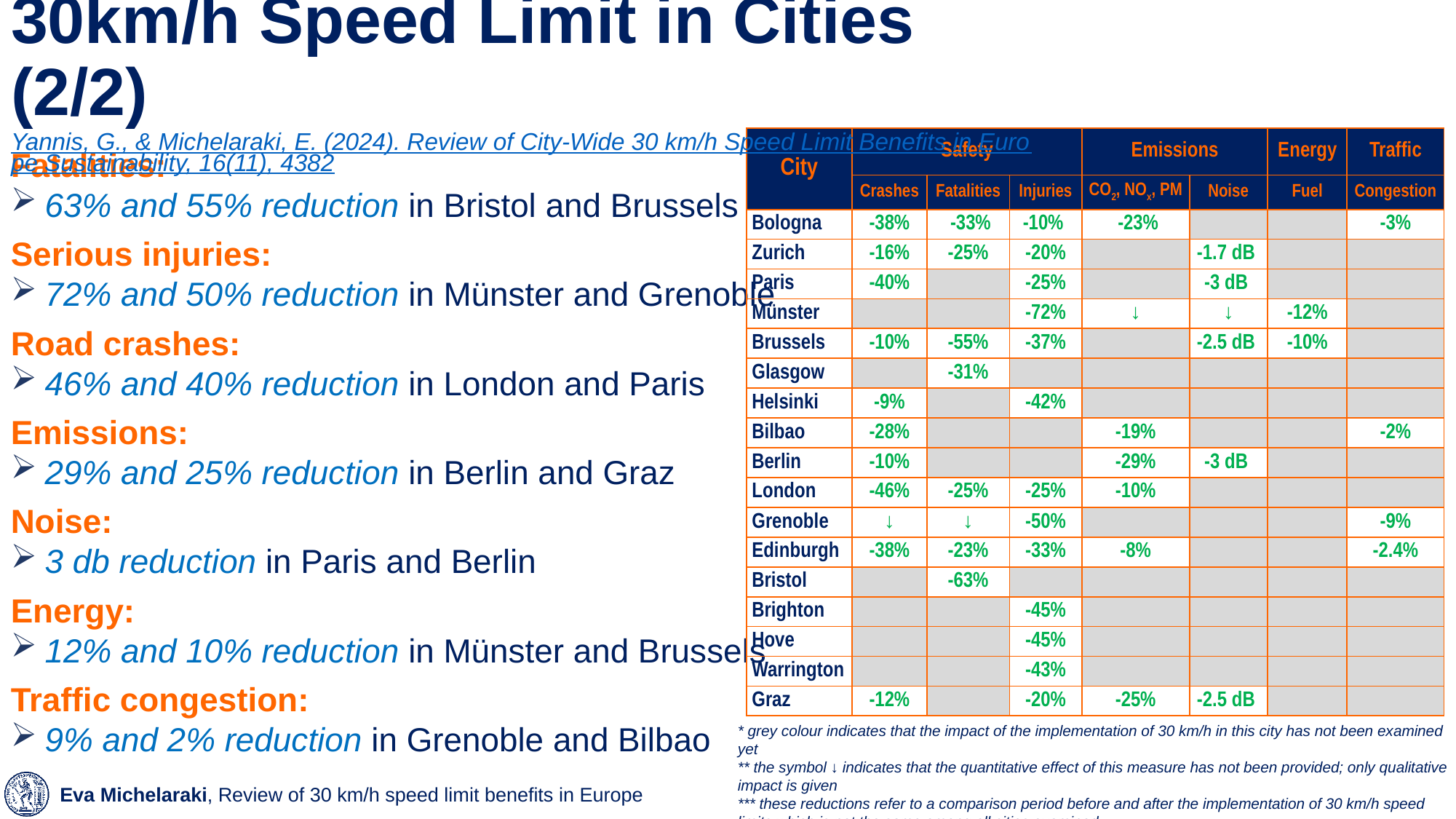

30km/h Speed Limit in Cities (2/2)
Yannis, G., & Michelaraki, E. (2024). Review of City-Wide 30 km/h Speed Limit Benefits in Europe Sustainability, 16(11), 4382
| City | Safety |  |  | Emissions |  | Energy | Traffic |
| --- | --- | --- | --- | --- | --- | --- | --- |
|  | Crashes | Fatalities | Injuries | CO2, NOx, PM | Noise | Fuel | Congestion |
| Bologna | -38% | -33% | -10% | -23% |  |  | -3% |
| Zurich | -16% | -25% | -20% |  | -1.7 dB |  |  |
| Paris | -40% |  | -25% |  | -3 dB |  |  |
| Münster |  |  | -72% | ↓ | ↓ | -12% |  |
| Brussels | -10% | -55% | -37% |  | -2.5 dB | -10% |  |
| Glasgow |  | -31% |  |  |  |  |  |
| Helsinki | -9% |  | -42% |  |  |  |  |
| Bilbao | -28% |  |  | -19% |  |  | -2% |
| Berlin | -10% |  |  | -29% | -3 dB |  |  |
| London | -46% | -25% | -25% | -10% |  |  |  |
| Grenoble | ↓ | ↓ | -50% |  |  |  | -9% |
| Edinburgh | -38% | -23% | -33% | -8% |  |  | -2.4% |
| Bristol |  | -63% |  |  |  |  |  |
| Brighton |  |  | -45% |  |  |  |  |
| Hove |  |  | -45% |  |  |  |  |
| Warrington |  |  | -43% |  |  |  |  |
| Graz | -12% |  | -20% | -25% | -2.5 dB |  |  |
Fatalities:
63% and 55% reduction in Bristol and Brussels

Serious injuries:
72% and 50% reduction in Münster and Grenoble

Road crashes:
46% and 40% reduction in London and Paris

Emissions:
29% and 25% reduction in Berlin and Graz

Noise:
3 db reduction in Paris and Berlin

Energy:
12% and 10% reduction in Münster and Brussels

Traffic congestion:
9% and 2% reduction in Grenoble and Bilbao
* grey colour indicates that the impact of the implementation of 30 km/h in this city has not been examined yet
** the symbol ↓ indicates that the quantitative effect of this measure has not been provided; only qualitative impact is given
*** these reductions refer to a comparison period before and after the implementation of 30 km/h speed limits which is not the same among all cities examined